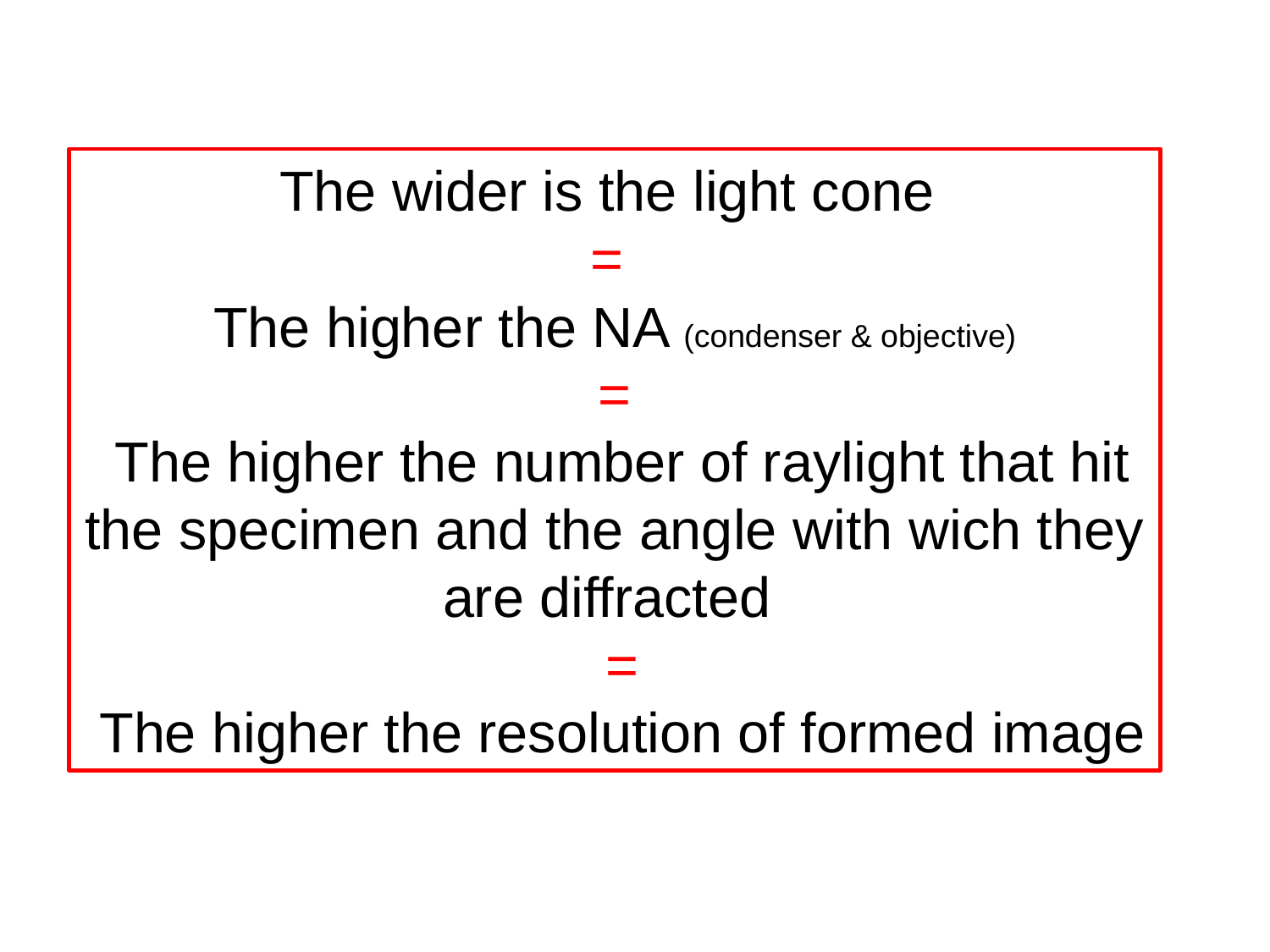

The wider is the light cone
=
The higher the NA (condenser & objective)
=
 The higher the number of raylight that hit the specimen and the angle with wich they are diffracted
 =
 The higher the resolution of formed image